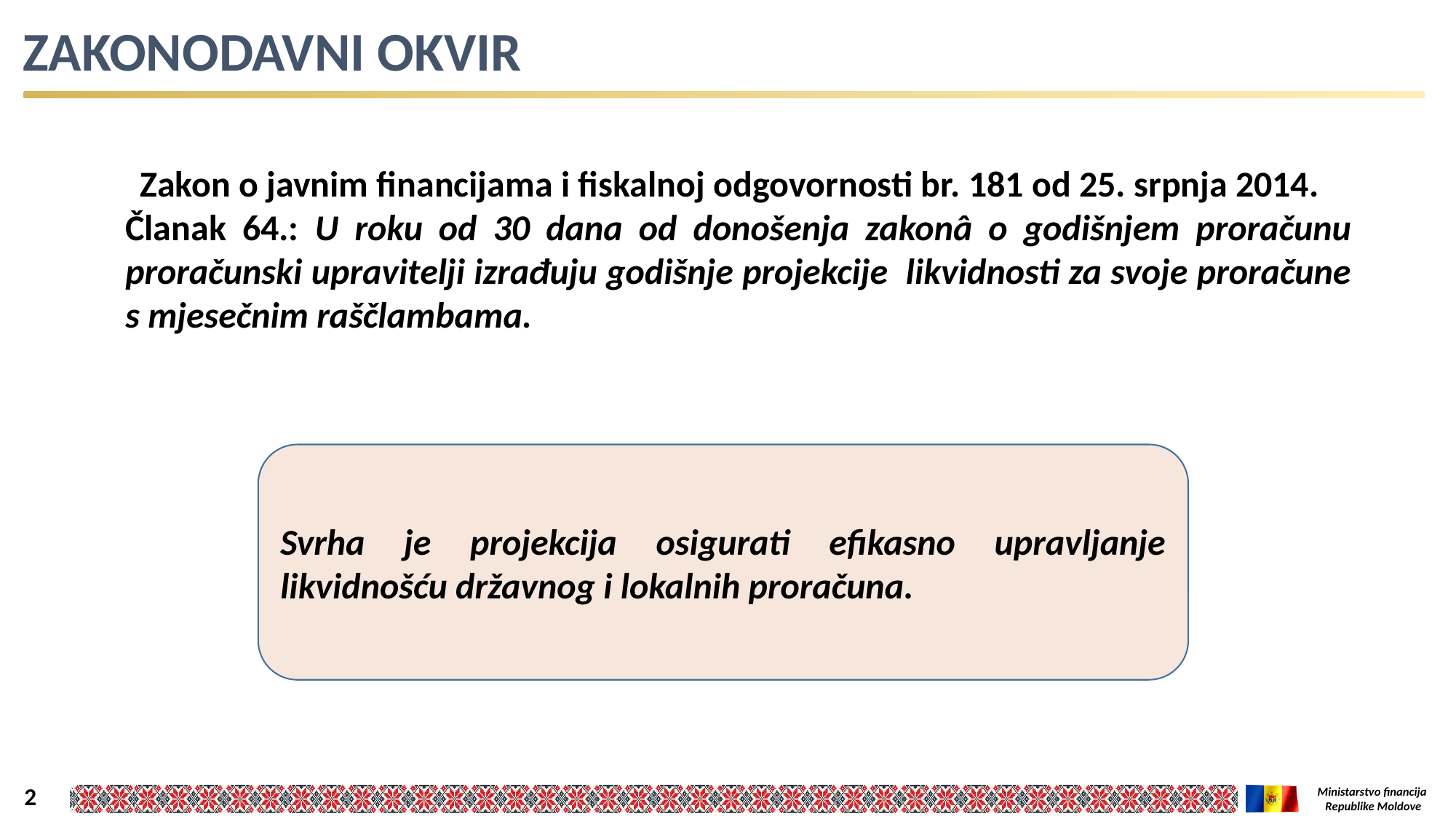

Zakonodavni okvir

Zakon o javnim financijama i fiskalnoj odgovornosti br. 181 od 25. srpnja 2014.
Članak 64.: U roku od 30 dana od donošenja zakonâ o godišnjem proračunu proračunski upravitelji izrađuju godišnje projekcije  likvidnosti za svoje proračune s mjesečnim raščlambama.

Svrha je projekcija osigurati efikasno upravljanje likvidnošću državnog i lokalnih proračuna.